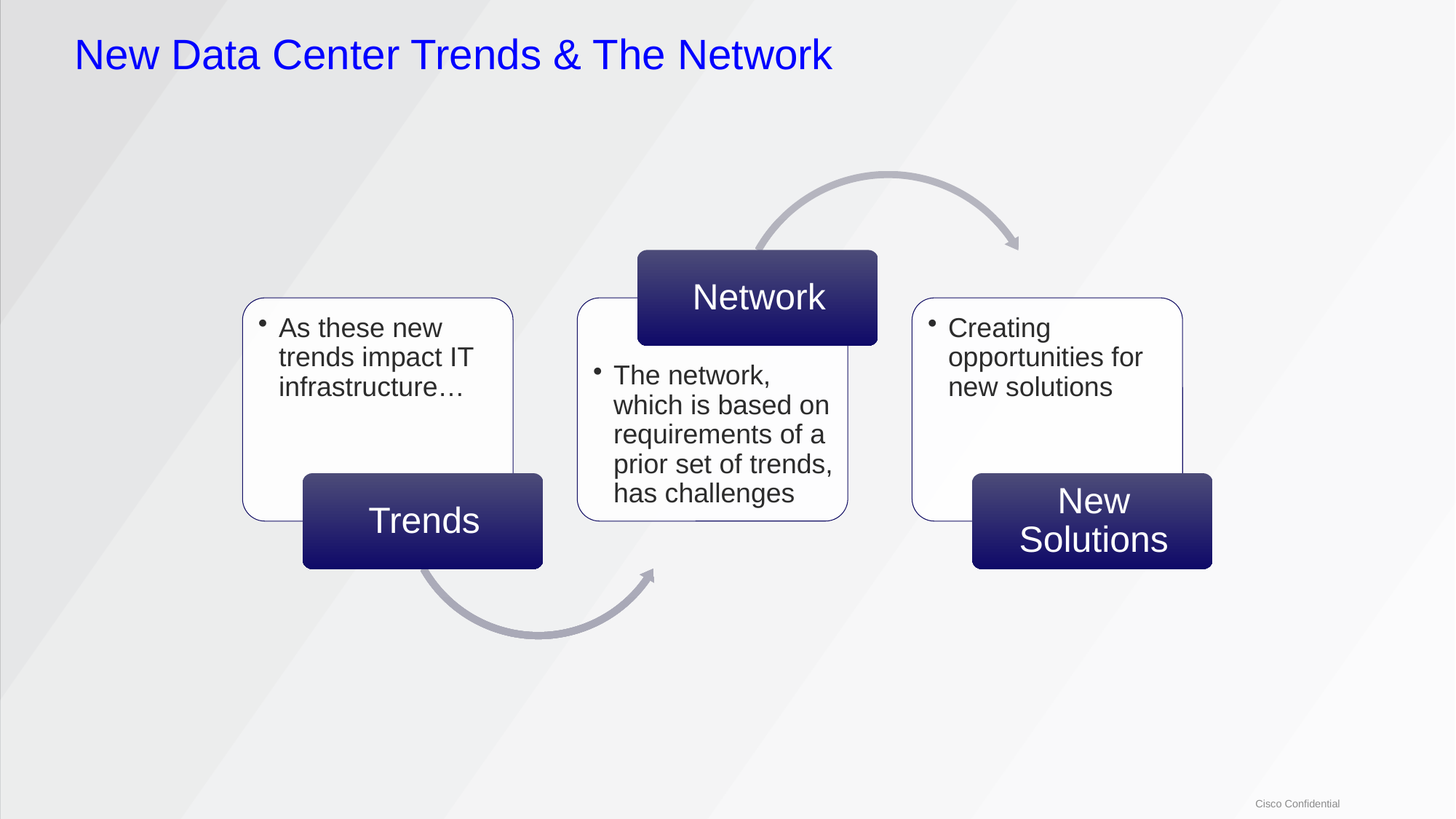

# New Data Center Trends & The Network
As these new trends impact IT infrastructure…
Trends
The network, which is based on requirements of a prior set of trends, has challenges
Network
Creating opportunities for new solutions
New Solutions
Cisco Confidential